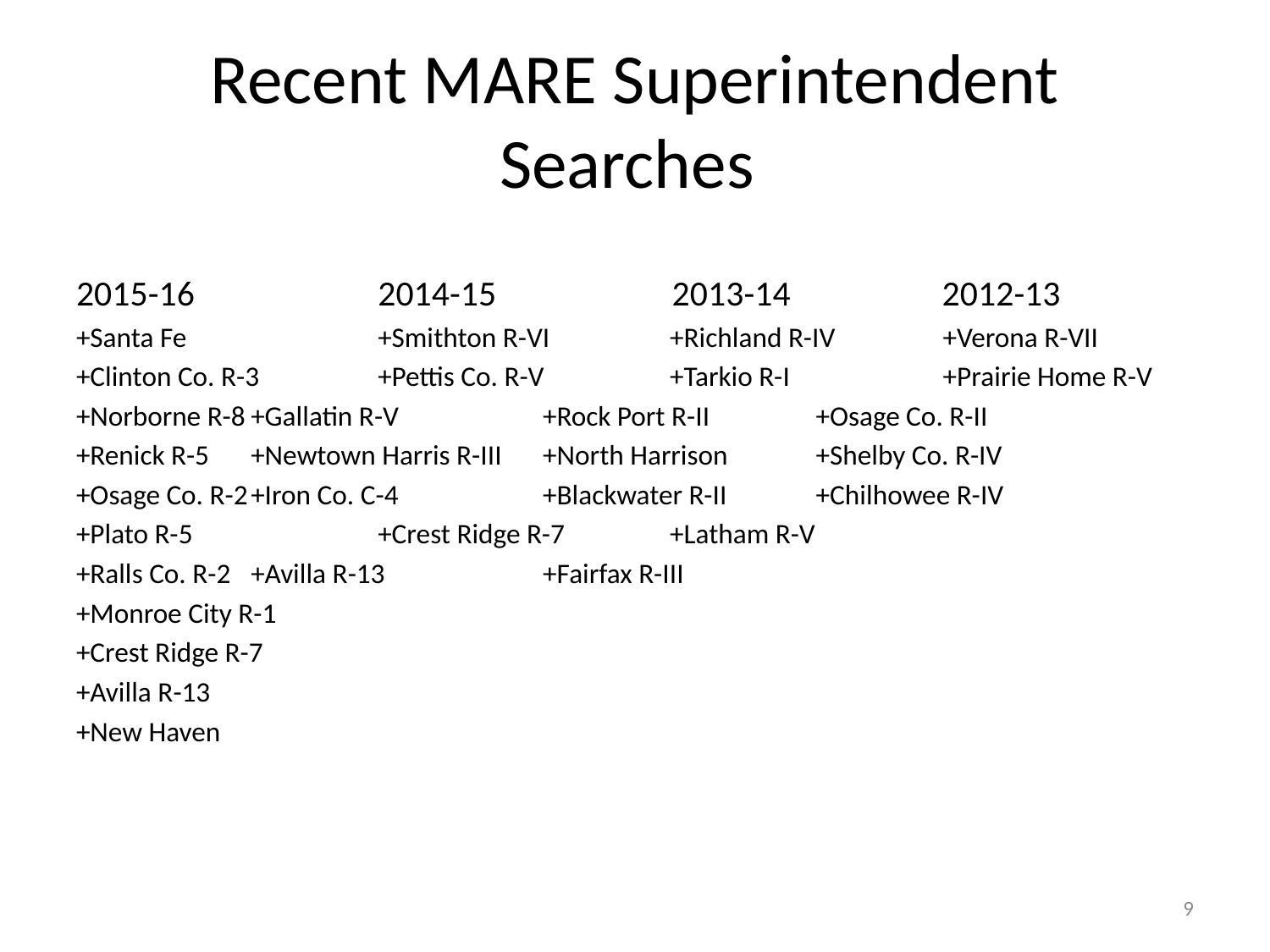

# Recent MARE Superintendent Searches
2015-16		2014-15		     2013-14	       2012-13
+Santa Fe		+Smithton R-VI	      +Richland R-IV	         +Verona R-VII
+Clinton Co. R-3	+Pettis Co. R-V	      +Tarkio R-I	         +Prairie Home R-V
+Norborne R-8	+Gallatin R-V	      +Rock Port R-II	         +Osage Co. R-II
+Renick R-5	+Newtown Harris R-III	      +North Harrison	         +Shelby Co. R-IV
+Osage Co. R-2	+Iron Co. C-4	      +Blackwater R-II	         +Chilhowee R-IV
+Plato R-5		+Crest Ridge R-7	      +Latham R-V
+Ralls Co. R-2	+Avilla R-13	      +Fairfax R-III
+Monroe City R-1
+Crest Ridge R-7
+Avilla R-13
+New Haven
9